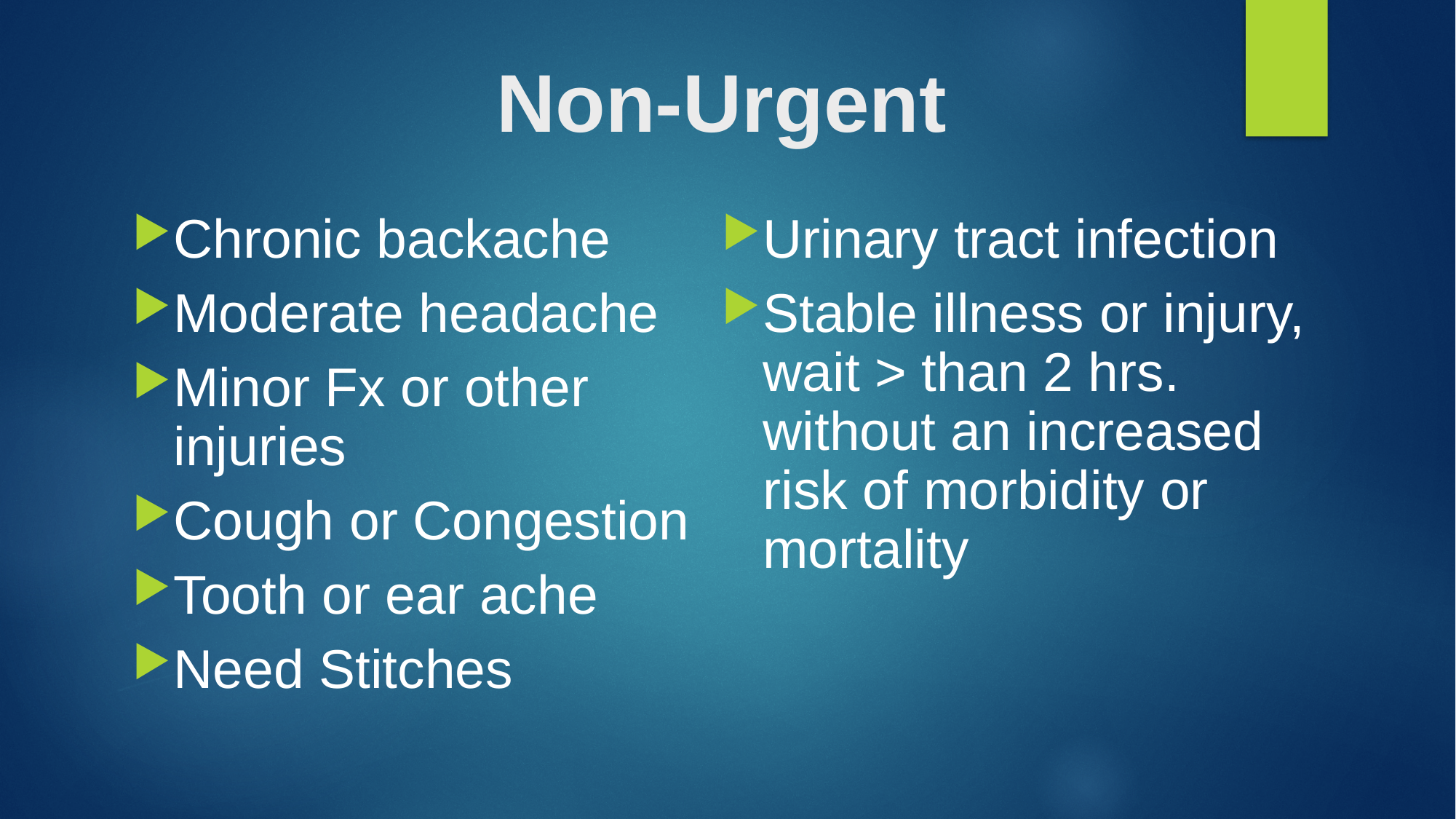

# Non-Urgent
Chronic backache
Moderate headache
Minor Fx or other injuries
Cough or Congestion
Tooth or ear ache
Need Stitches
Urinary tract infection
Stable illness or injury, wait > than 2 hrs. without an increased risk of morbidity or mortality